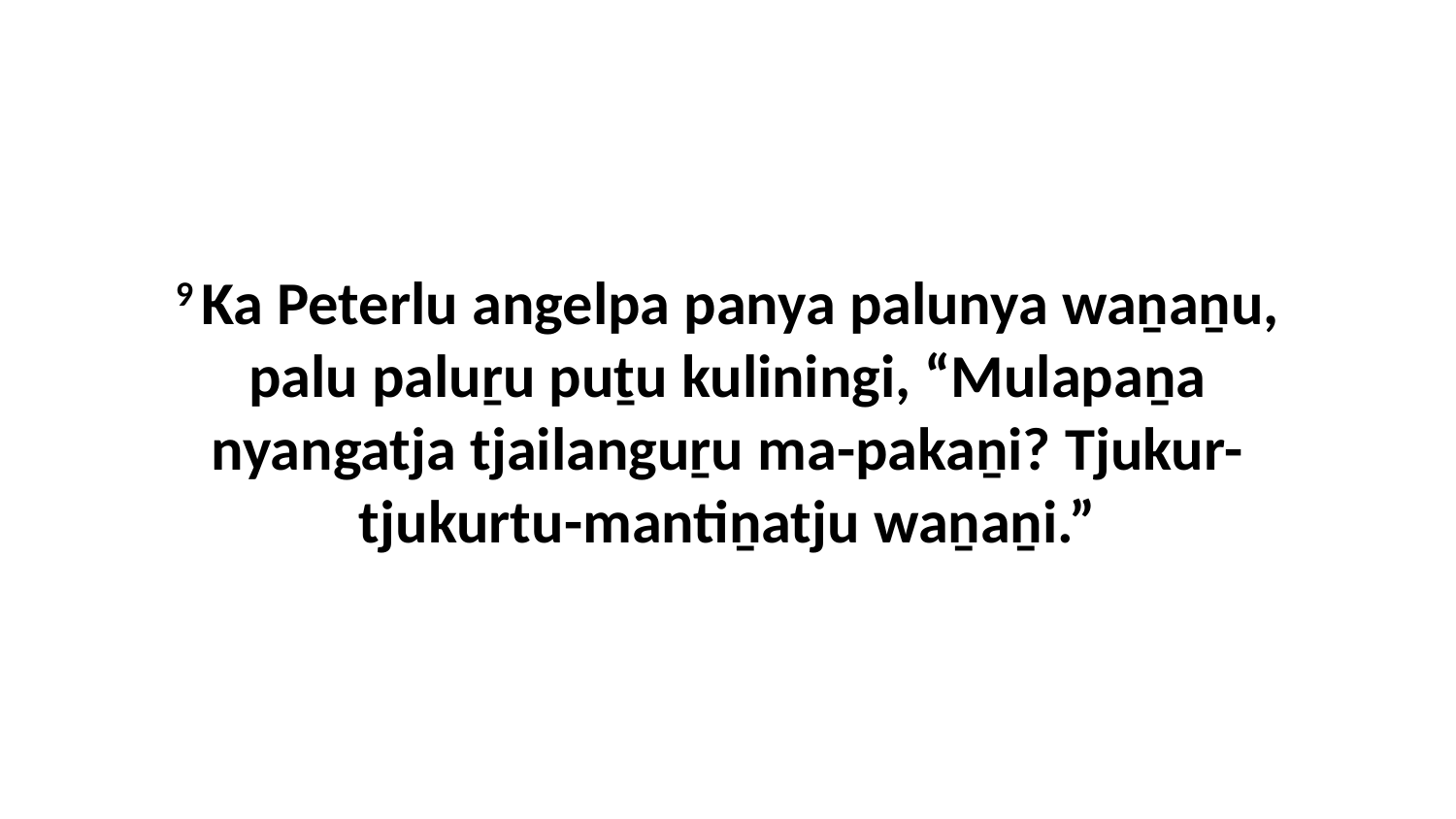

9 Ka Peterlu angelpa panya palunya waṉaṉu, palu paluṟu puṯu kuliningi, “Mulapaṉa nyangatja tjailanguṟu ma-pakaṉi? Tjukur-tjukurtu-mantiṉatju waṉaṉi.”